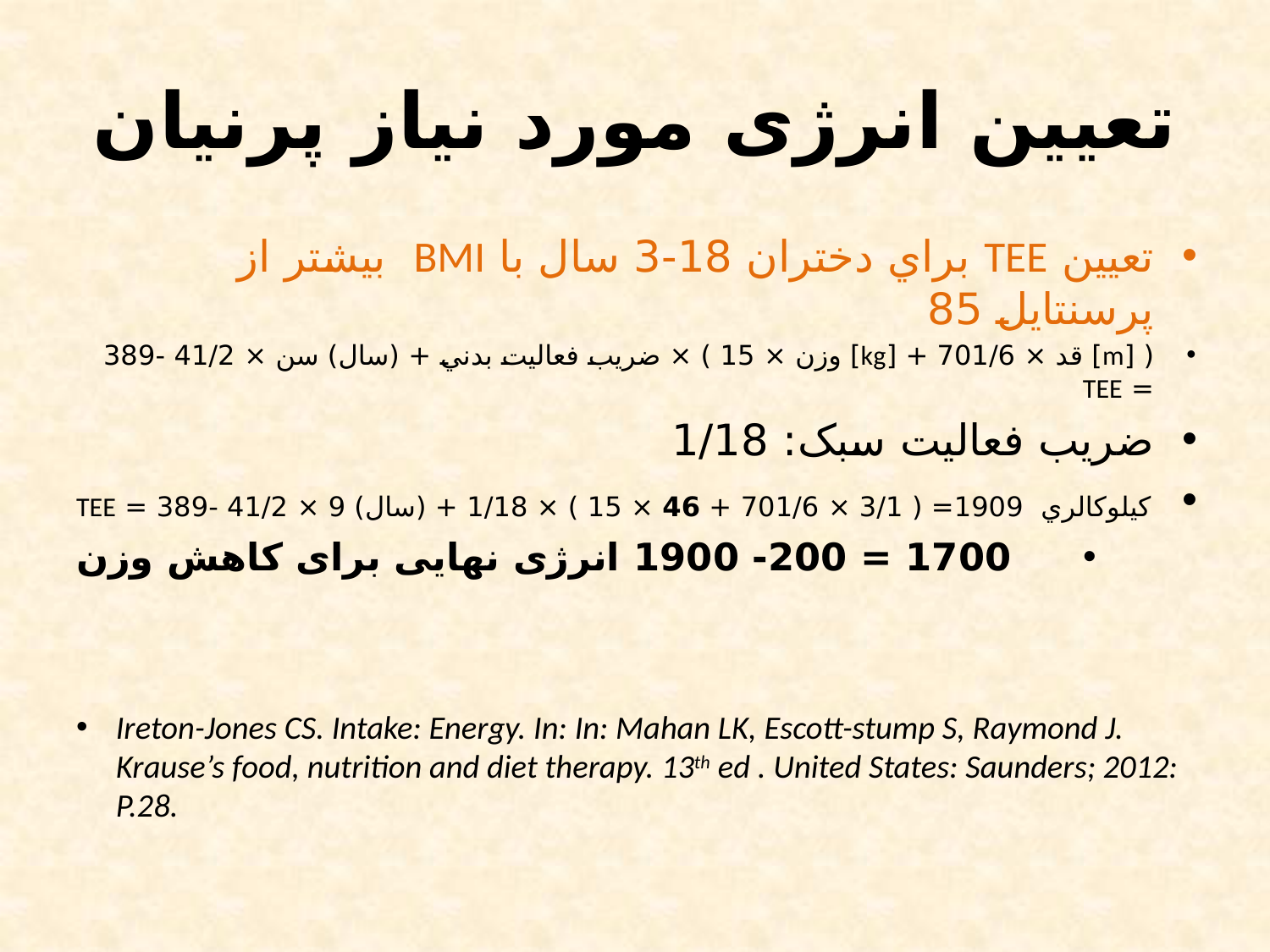

# تعیین انرژی مورد نیاز پرنیان
تعيين TEE براي دختران 18-3 سال با BMI  بيشتر از پرسنتايل 85
( [m] قد × 701/6 + [kg] وزن × 15 ) × ضريب فعاليت بدني + (سال) سن × 41/2 -389 = TEE
ضريب فعاليت سبک: 1/18
	كيلوكالري 	 1909= ( 3/1 × 701/6 + 46 × 15 ) × 1/18 + (سال) 9 × 41/2 -389 = TEE
1700 = 200- 1900 انرژی نهایی برای کاهش وزن

Ireton-Jones CS. Intake: Energy. In: In: Mahan LK, Escott-stump S, Raymond J. Krause’s food, nutrition and diet therapy. 13th ed . United States: Saunders; 2012: P.28.